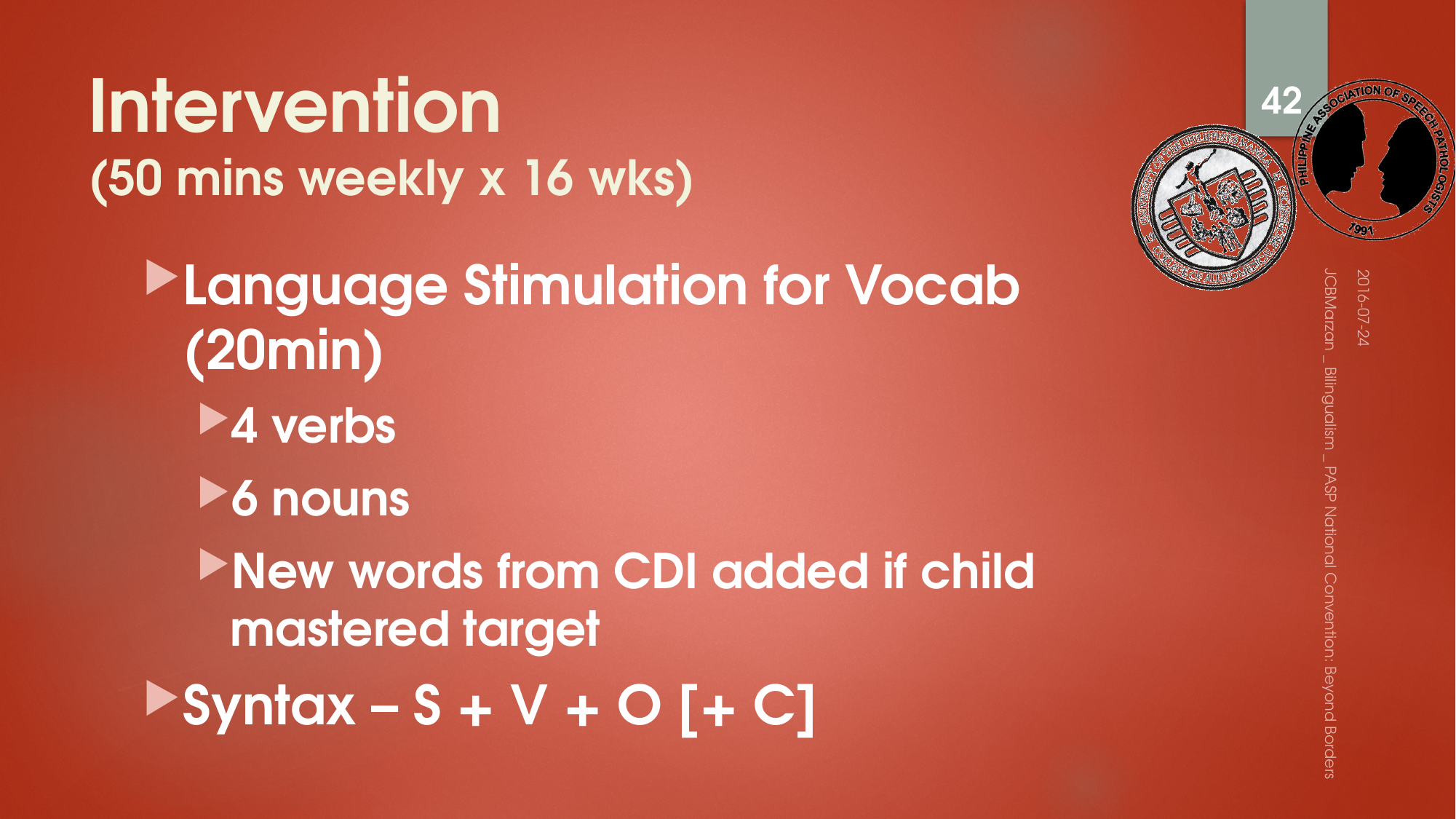

42
# Intervention (50 mins weekly x 16 wks)
Language Stimulation for Vocab (20min)
4 verbs
6 nouns
New words from CDI added if child mastered target
Syntax – S + V + O [+ C]

2016-07-24
JCBMarzan _ Bilingualism _ PASP National Convention: Beyond Borders